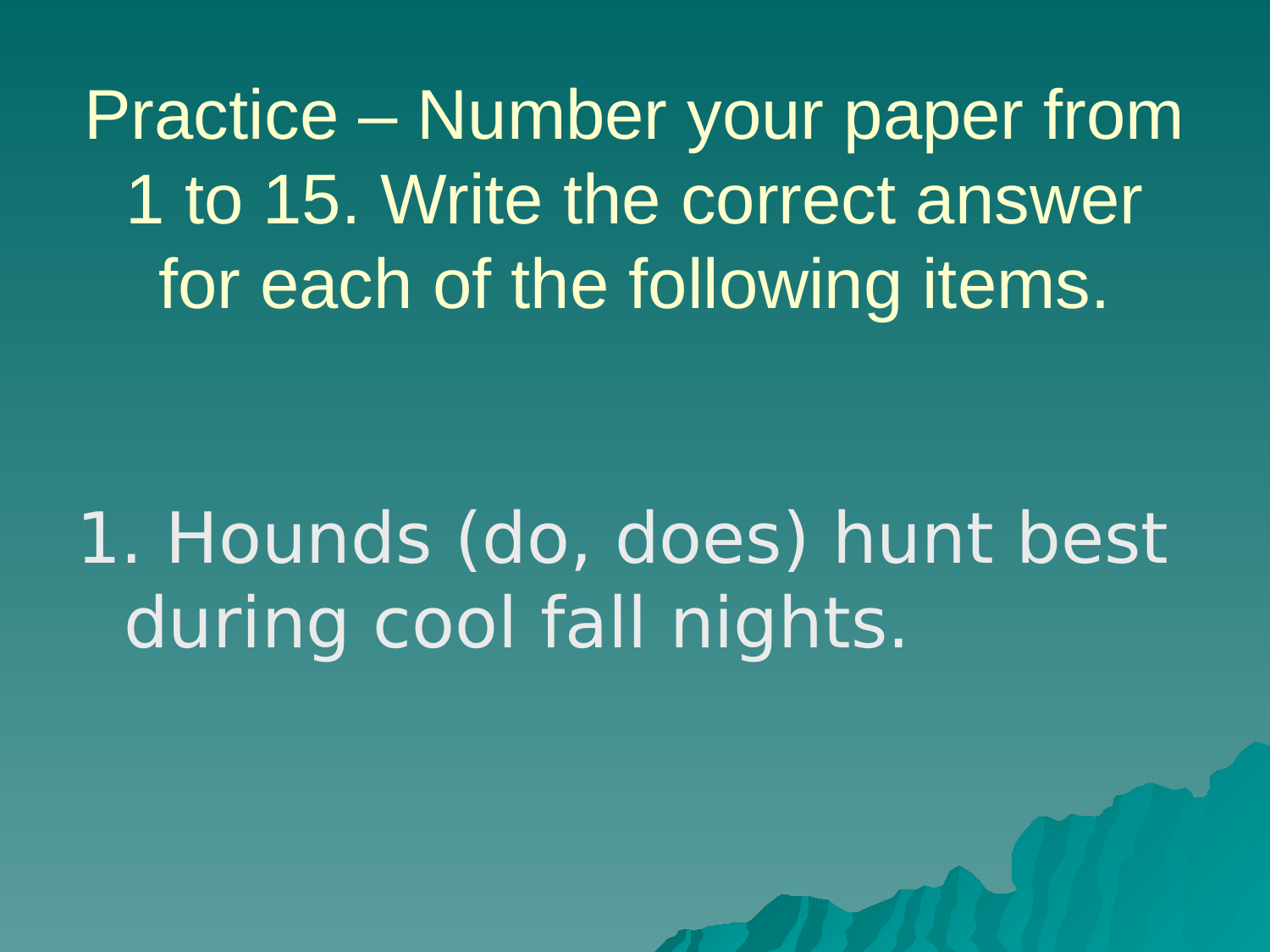

# Practice – Number your paper from 1 to 15. Write the correct answer for each of the following items.
1. Hounds (do, does) hunt best during cool fall nights.